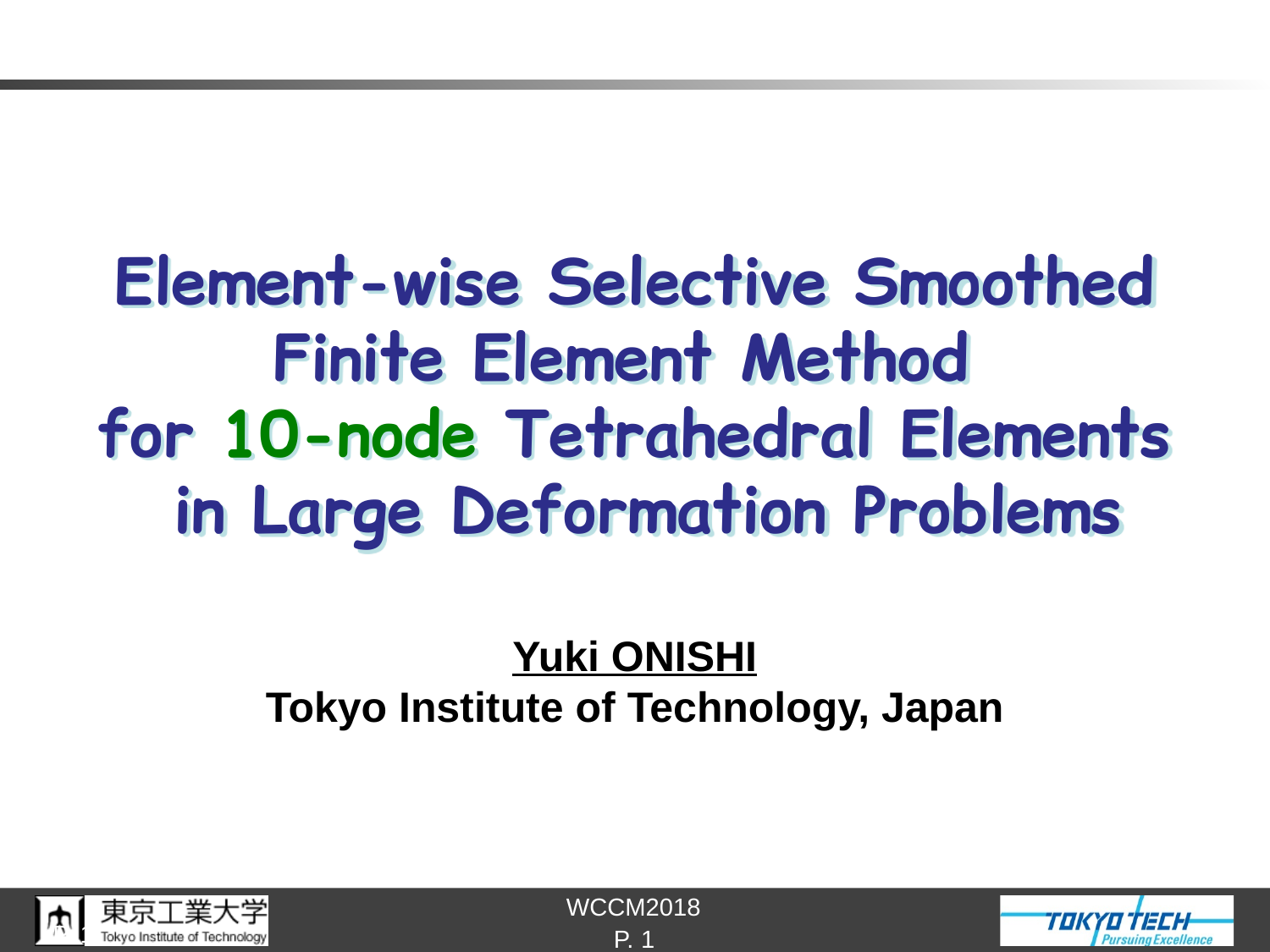

# Element-wise Selective Smoothed Finite Element Method for 10-node Tetrahedral Elements in Large Deformation Problems
Yuki ONISHI
Tokyo Institute of Technology, Japan
P. 1